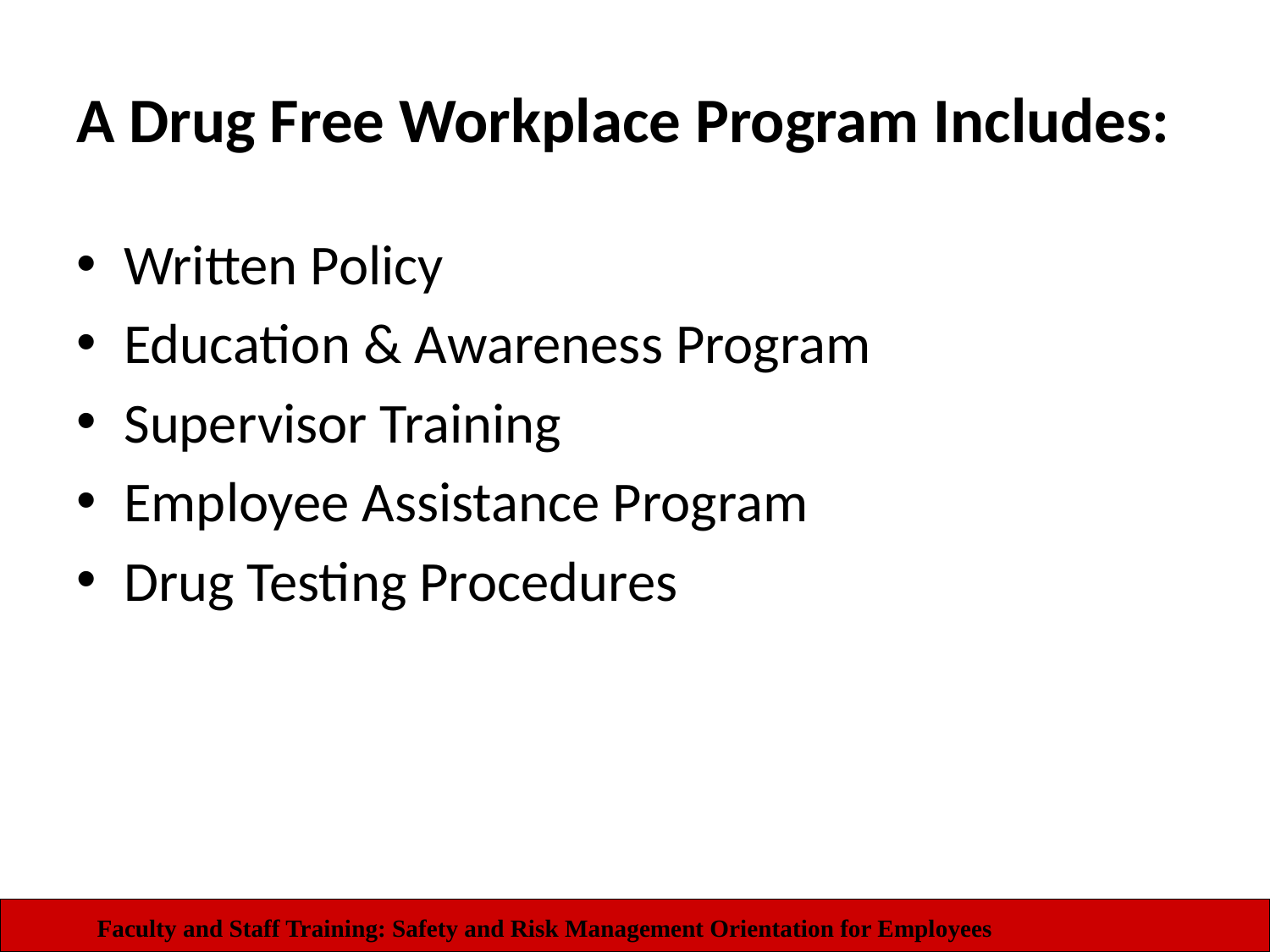

# A Drug Free Workplace Program Includes:
Written Policy
Education & Awareness Program
Supervisor Training
Employee Assistance Program
Drug Testing Procedures